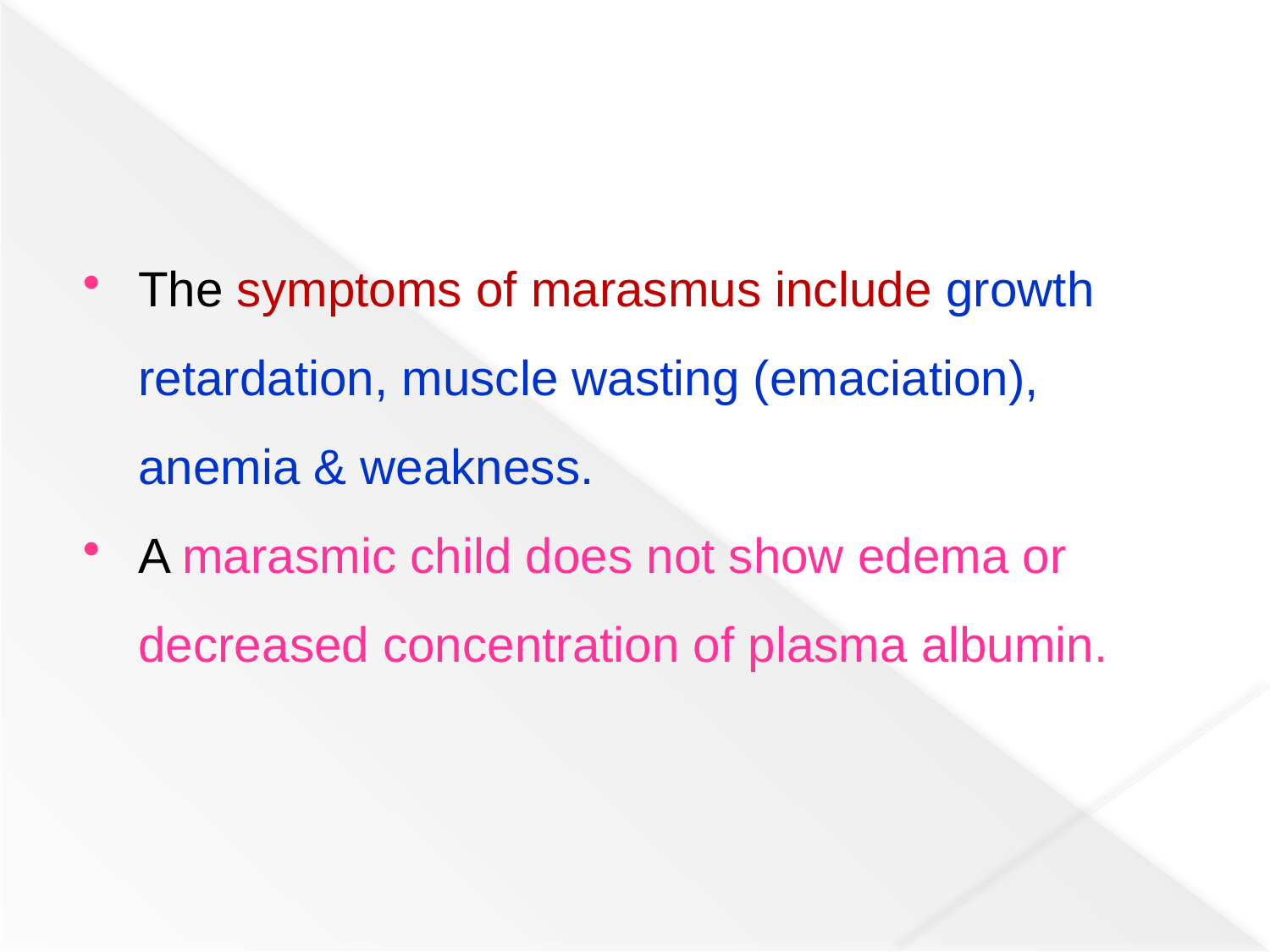

The symptoms of marasmus include growth retardation, muscle wasting (emaciation), anemia & weakness.
A marasmic child does not show edema or decreased concentration of plasma albumin.